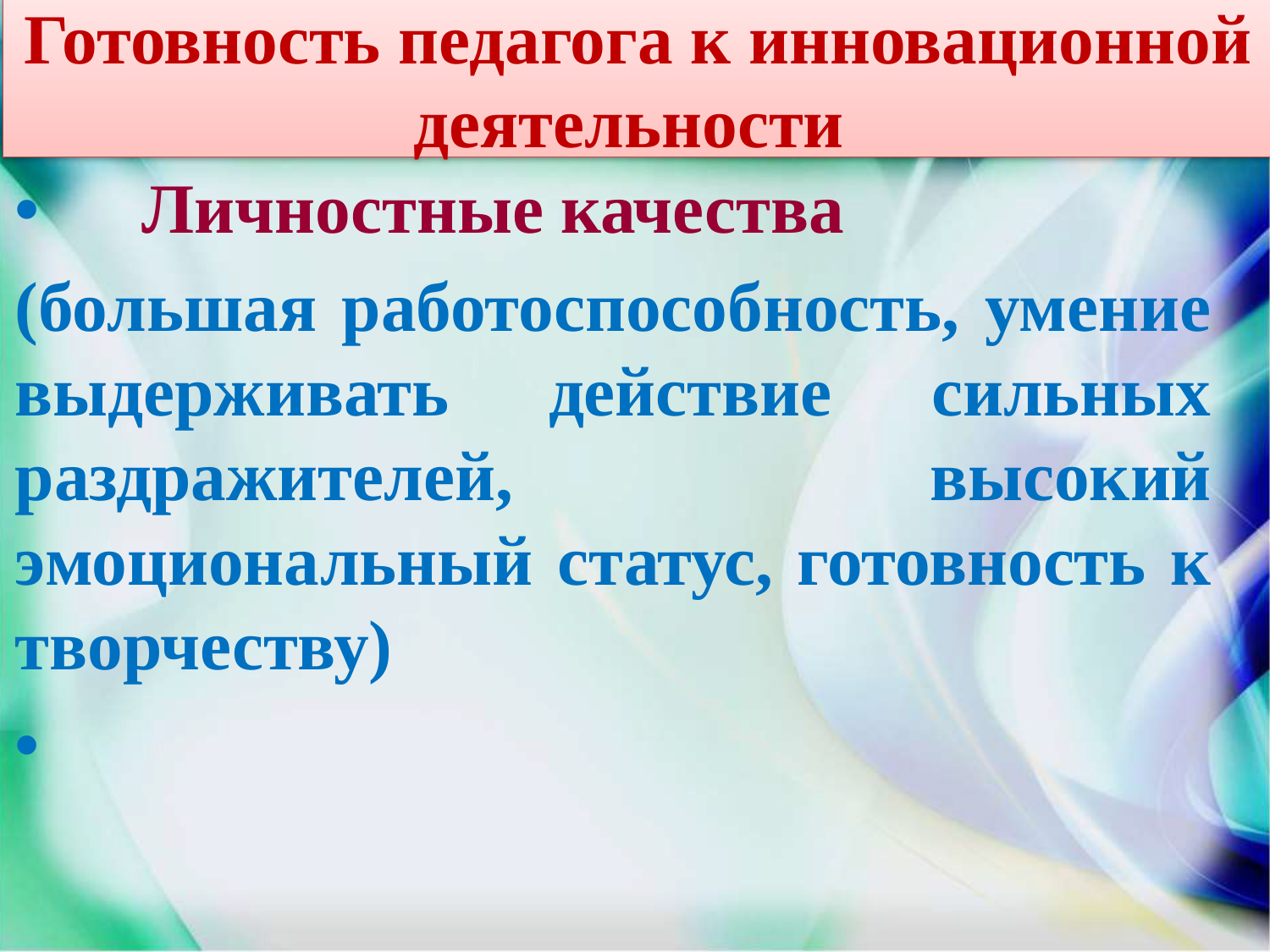

# Готовность педагога к инновационной деятельности
•	Личностные качества
(большая работоспособность, умение выдерживать действие сильных раздражителей, высокий эмоциональный статус, готовность к творчеству)
•